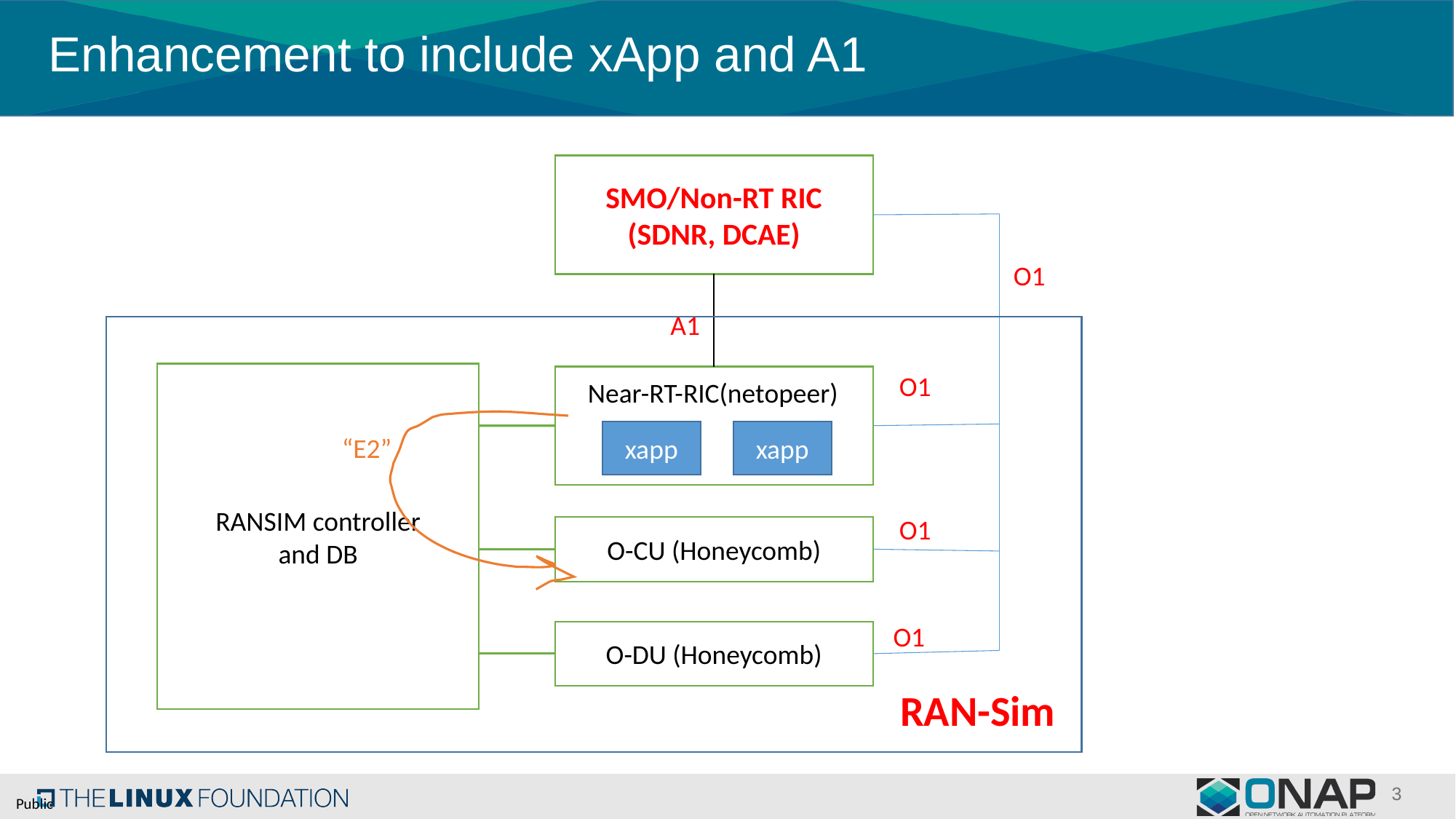

# Enhancement to include xApp and A1
SMO/Non-RT RIC (SDNR, DCAE)
O1
A1

RANSIM controller
and DB
O1

Near-RT-RIC(netopeer)

xapp
xapp
“E2”
O1
O-CU (Honeycomb)
O1
O-DU (Honeycomb)
RAN-Sim
3